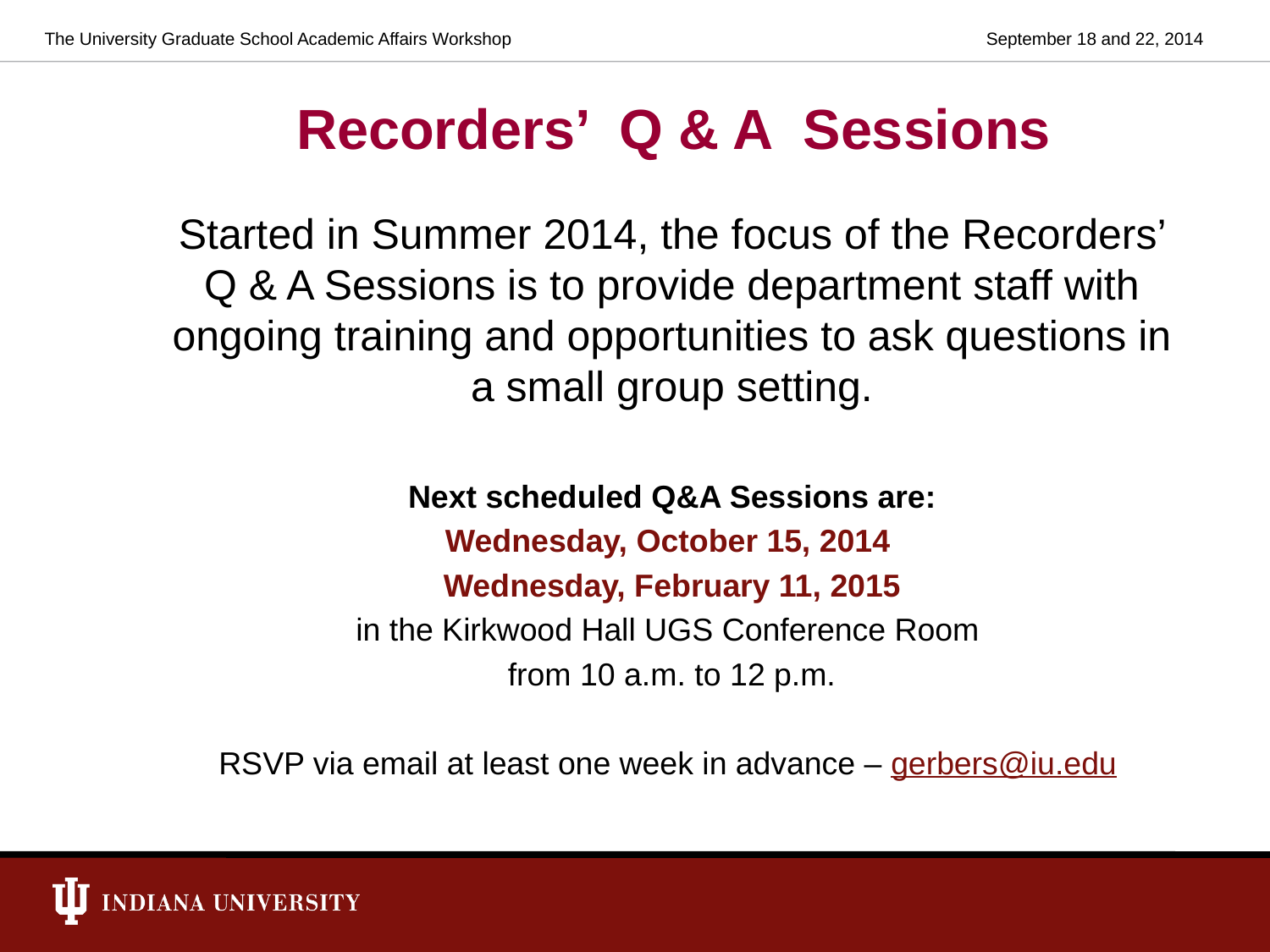

The University Graduate School Academic Affairs Workshop
September 18 and 22, 2014

	Recorders’  Q & A  Sessions
Started in Summer 2014, the focus of the Recorders’ Q & A Sessions is to provide department staff with ongoing training and opportunities to ask questions in a small group setting.

Next scheduled Q&A Sessions are:
Wednesday, October 15, 2014
Wednesday, February 11, 2015
in the Kirkwood Hall UGS Conference Room
from 10 a.m. to 12 p.m.

RSVP via email at least one week in advance – gerbers@iu.edu